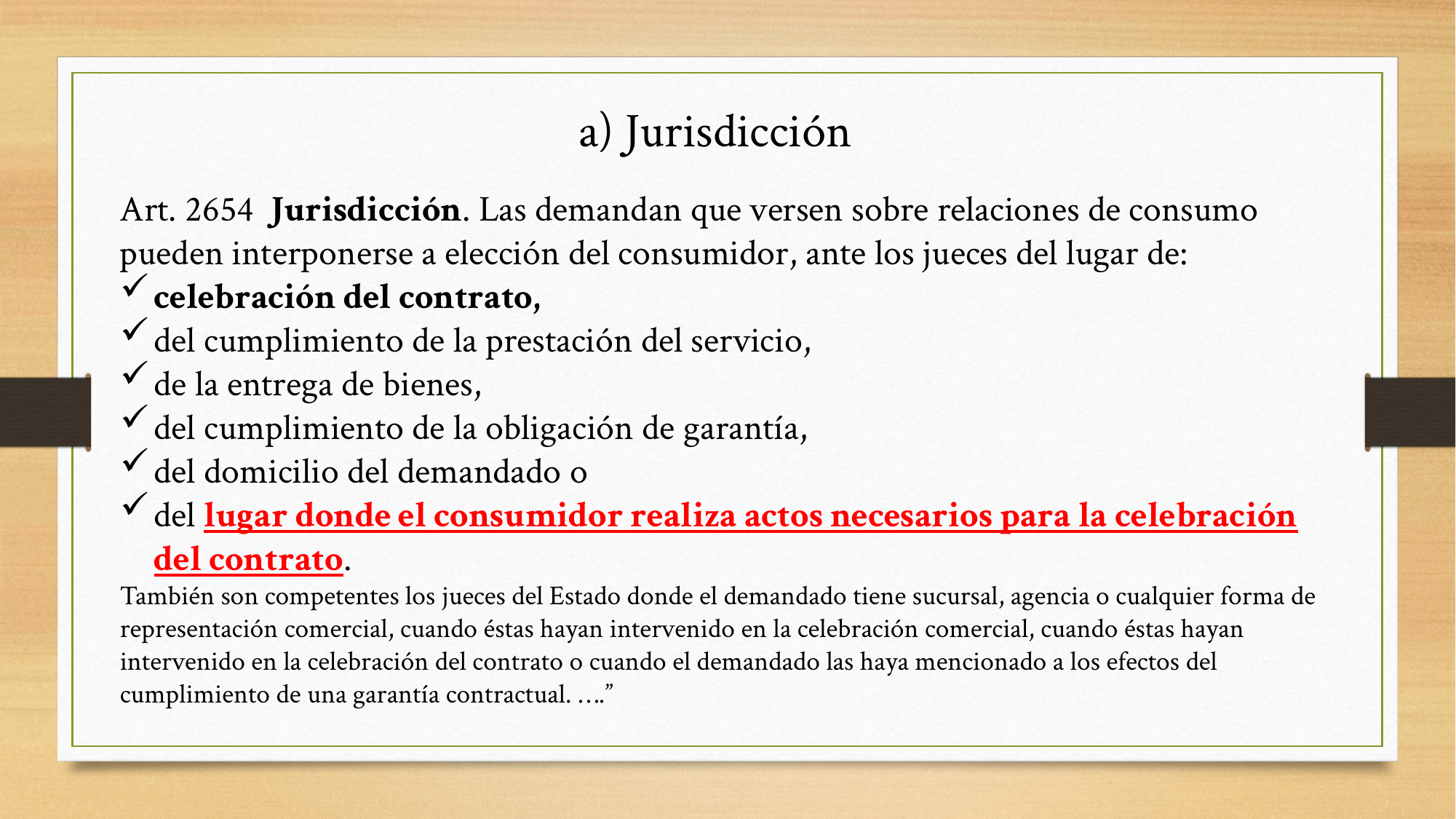

a) Jurisdicción
Art. 2654  Jurisdicción. Las demandan que versen sobre relaciones de consumo pueden interponerse a elección del consumidor, ante los jueces del lugar de:
celebración del contrato,
del cumplimiento de la prestación del servicio,
de la entrega de bienes,
del cumplimiento de la obligación de garantía,
del domicilio del demandado o
del lugar donde el consumidor realiza actos necesarios para la celebración del contrato.
También son competentes los jueces del Estado donde el demandado tiene sucursal, agencia o cualquier forma de representación comercial, cuando éstas hayan intervenido en la celebración comercial, cuando éstas hayan intervenido en la celebración del contrato o cuando el demandado las haya mencionado a los efectos del cumplimiento de una garantía contractual. ….”